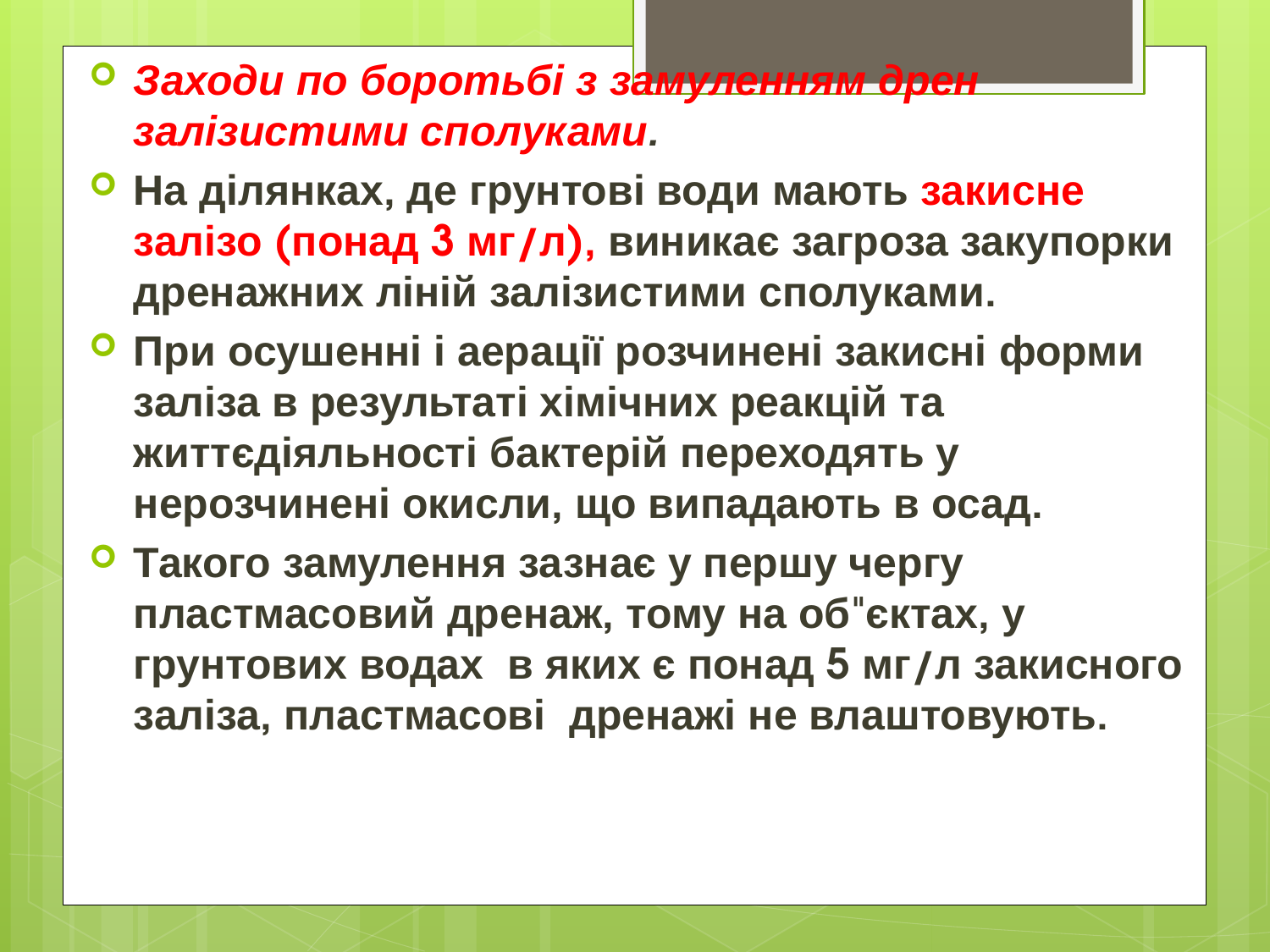

Заходи по боротьбі з замуленням дрен залізистими сполуками.
На ділянках, де грунтові води мають закисне залізо (понад 3 мг/л), виникає загроза закупорки дренажних ліній залізистими сполуками.
При осушенні і аерації розчинені закисні форми заліза в результаті хімічних реакцій та життєдіяльності бактерій переходять у нерозчинені окисли, що випадають в осад.
Такого замулення зазнає у першу чергу пластмасовий дренаж, тому на об"єктах, у грунтових водах  в яких є понад 5 мг/л закисного заліза, пластмасові  дренажі не влаштовують.